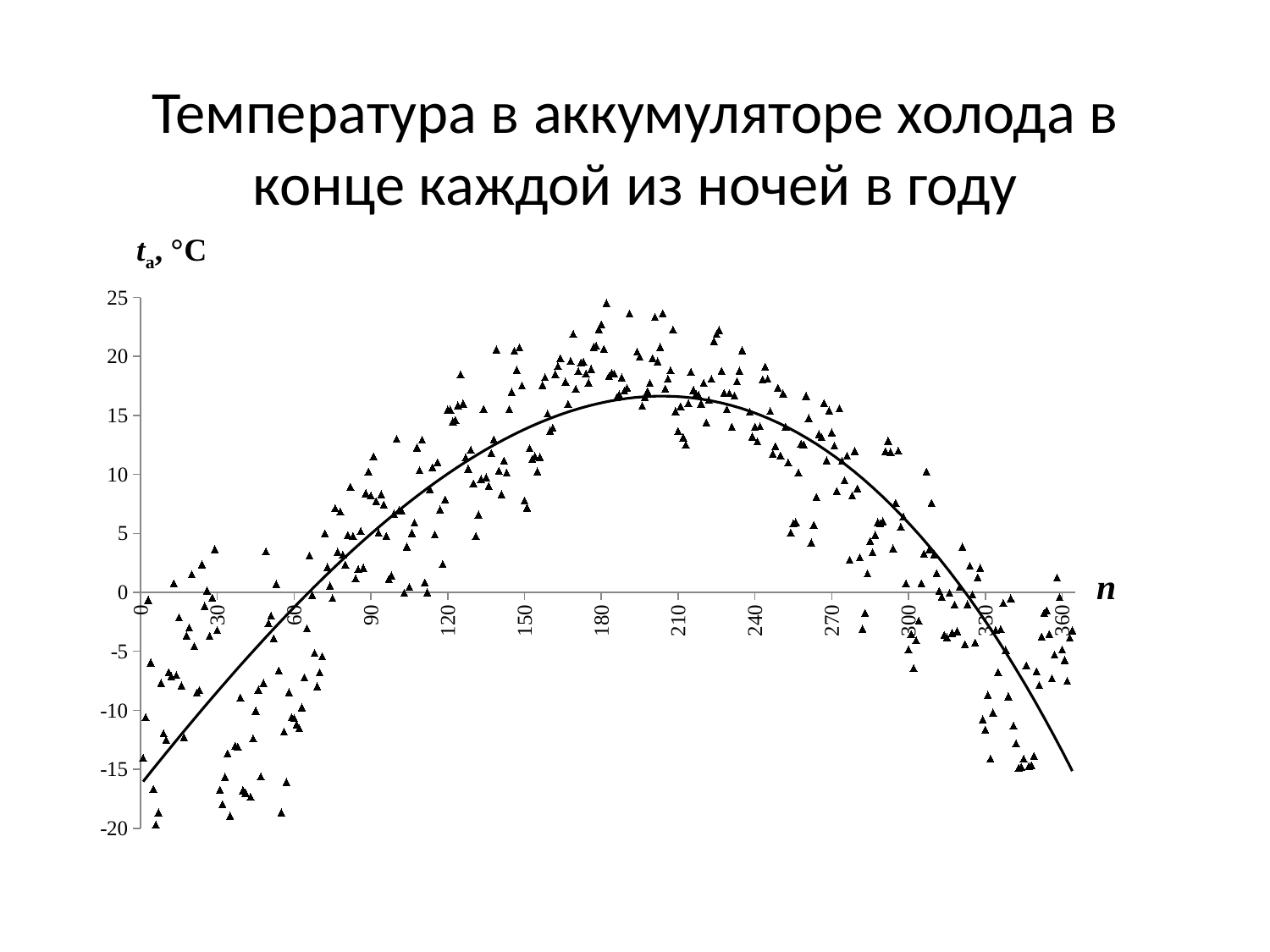

# Температура в аккумуляторе холода в конце каждой из ночей в году

### Chart

| Category |  |
|---|---|